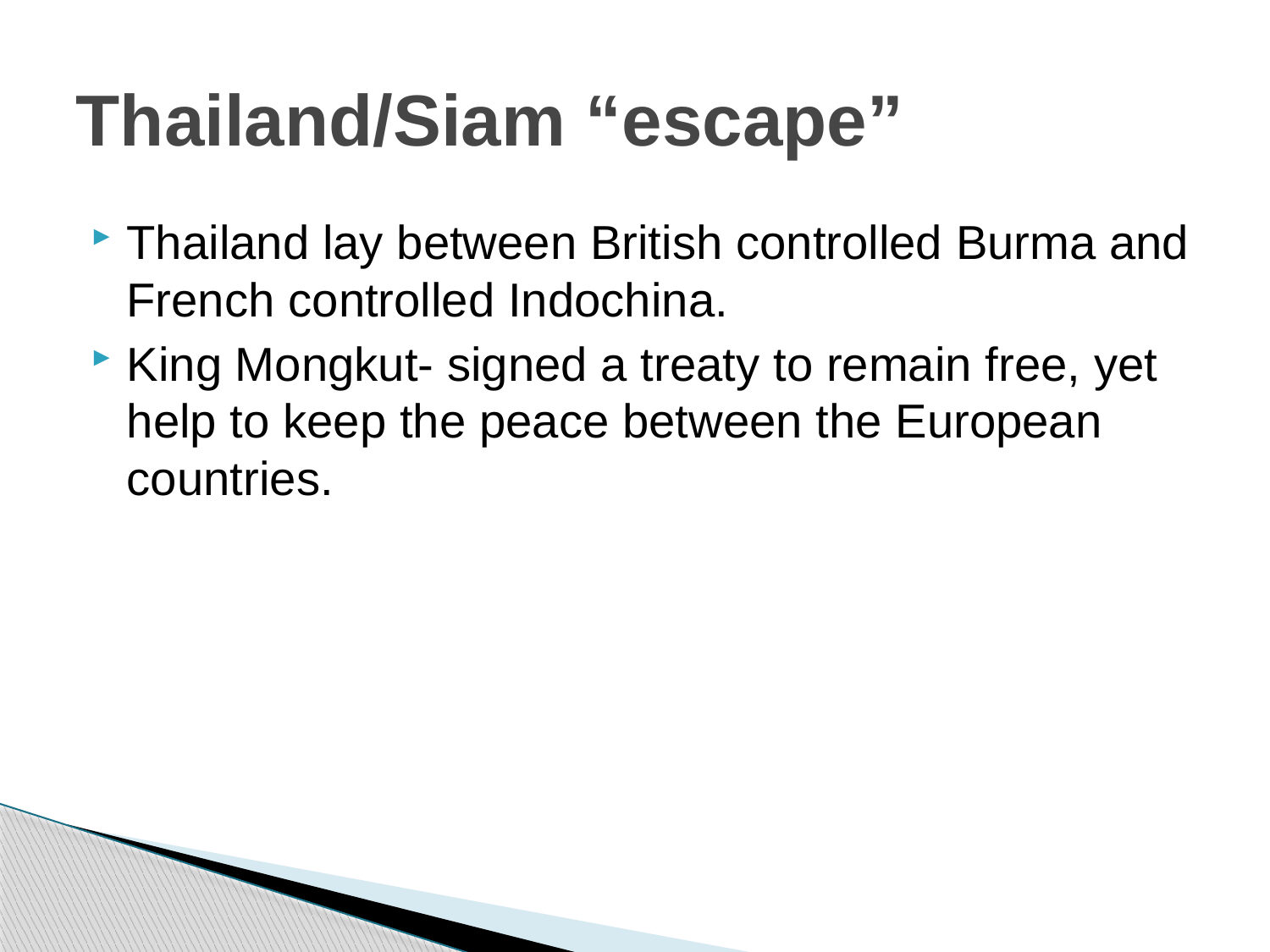

# Thailand/Siam “escape”
Thailand lay between British controlled Burma and French controlled Indochina.
King Mongkut- signed a treaty to remain free, yet help to keep the peace between the European countries.